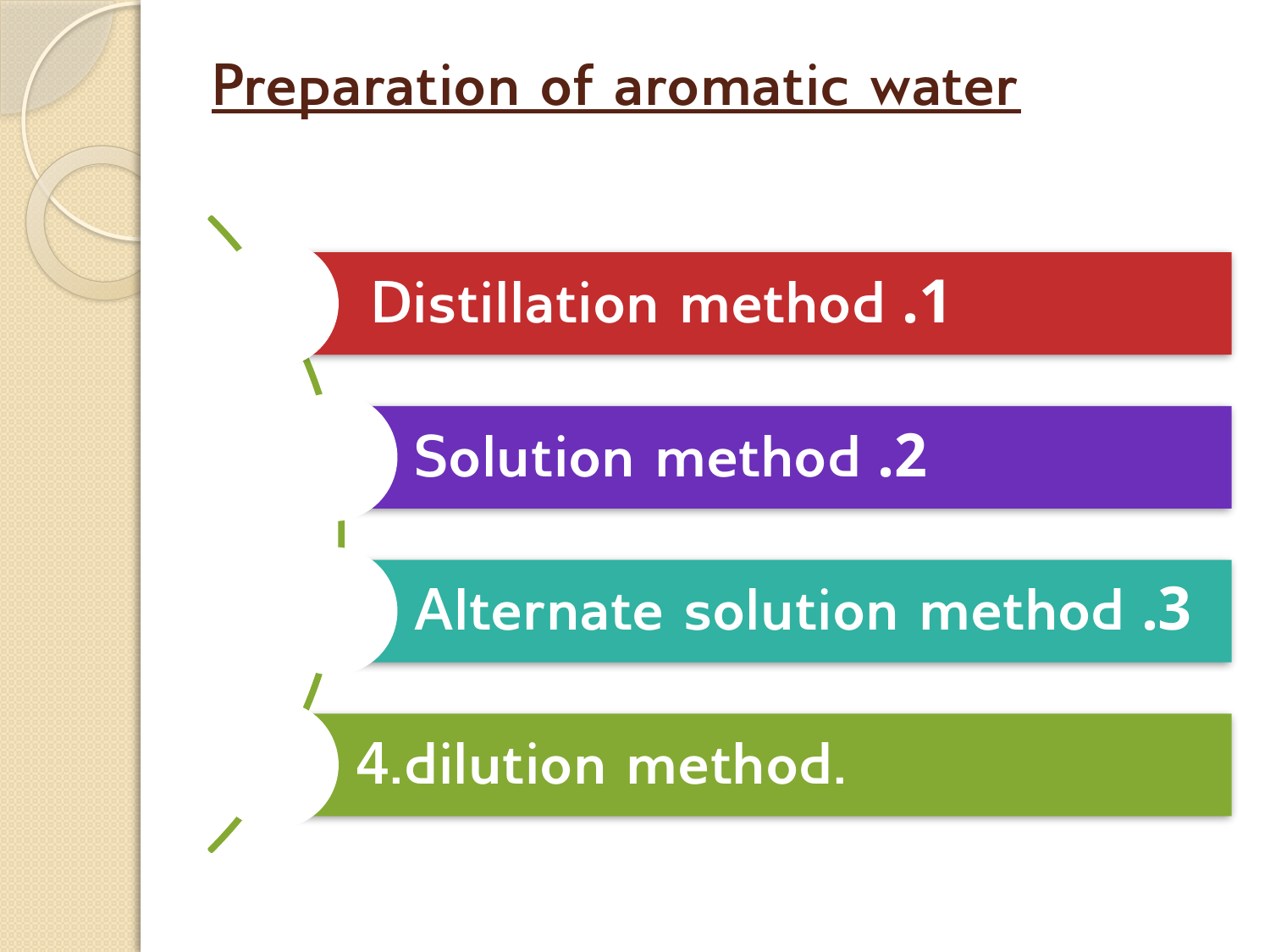

# Preparation of aromatic water
1. Distillation method
2. Solution method
3. Alternate solution method
4.dilution method.